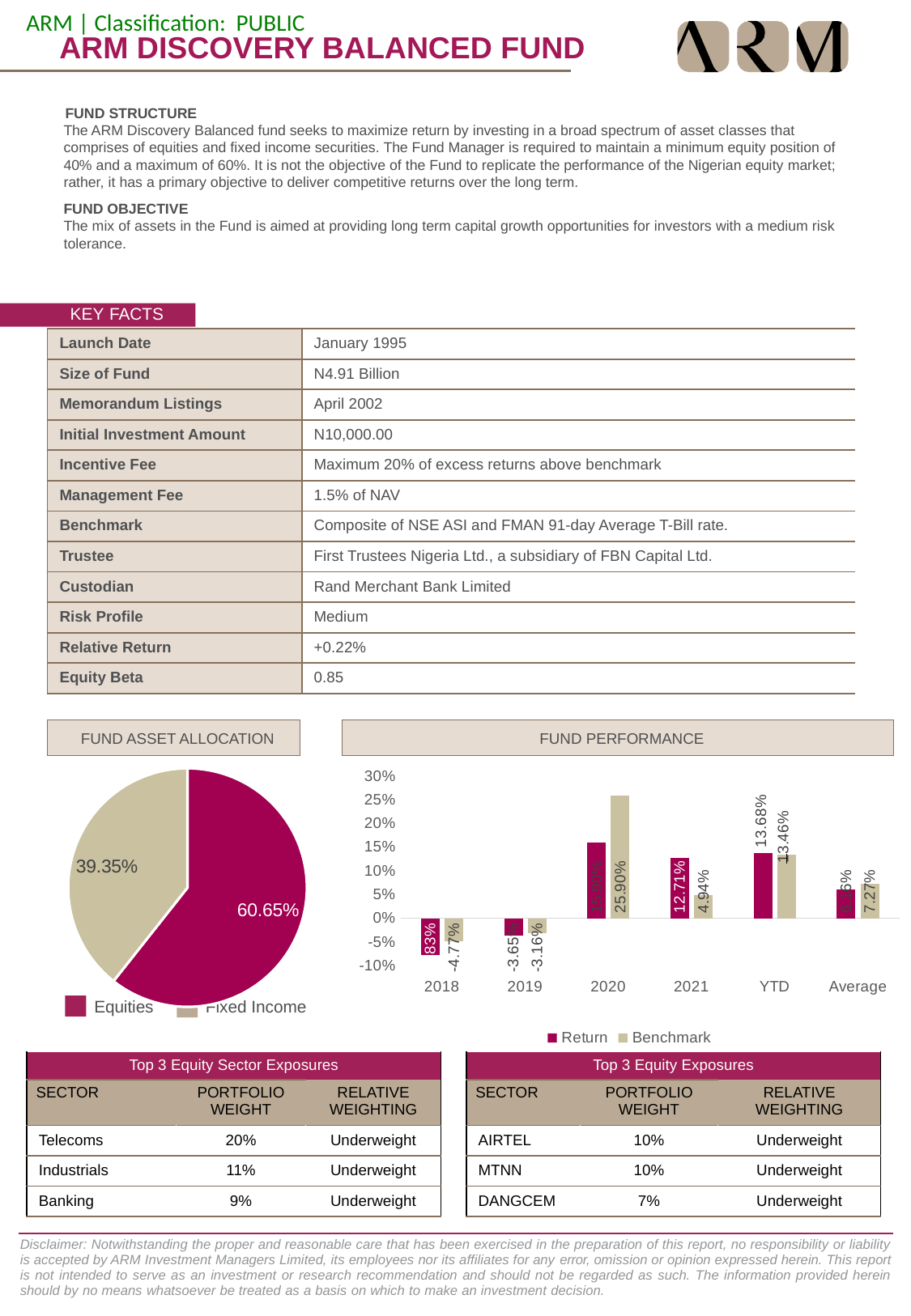

ARM DISCOVERY BALANCED FUND
FUND STRUCTURE
The ARM Discovery Balanced fund seeks to maximize return by investing in a broad spectrum of asset classes that comprises of equities and fixed income securities. The Fund Manager is required to maintain a minimum equity position of 40% and a maximum of 60%. It is not the objective of the Fund to replicate the performance of the Nigerian equity market; rather, it has a primary objective to deliver competitive returns over the long term.
FUND OBJECTIVE
The mix of assets in the Fund is aimed at providing long term capital growth opportunities for investors with a medium risk tolerance.
 	KEY FACTS
| Launch Date | January 1995 |
| --- | --- |
| Size of Fund | N4.91 Billion |
| Memorandum Listings | April 2002 |
| Initial Investment Amount | N10,000.00 |
| Incentive Fee | Maximum 20% of excess returns above benchmark |
| Management Fee | 1.5% of NAV |
| Benchmark | Composite of NSE ASI and FMAN 91-day Average T-Bill rate. |
| Trustee | First Trustees Nigeria Ltd., a subsidiary of FBN Capital Ltd. |
| Custodian | Rand Merchant Bank Limited |
| Risk Profile | Medium |
| Relative Return | +0.22% |
| Equity Beta | 0.85 |
 FUND ASSET ALLOCATION
 FUND PERFORMANCE

### Chart

| Category | Return | Benchmark |
|---|---|---|
| 2018 | -0.0783 | -0.0477 |
| 2019 | -0.0365 | -0.0316 |
| 2020 | 0.159 | 0.259 |
| 2021 | 0.1271 | 0.0494 |
| YTD | 0.1368 | 0.1346 |
| Average | 0.06162000000000001 | 0.07274 |

### Chart

| Category |  |
|---|---|
| Equity | 0.6065 |
| Fixed Income | 0.39349999999999996 |
Equities
Fixed Income

| Top 3 Equity Sector Exposures |  |  |
| --- | --- | --- |
| SECTOR | PORTFOLIO WEIGHT | RELATIVE WEIGHTING |
| Telecoms | 20% | Underweight |
| Industrials | 11% | Underweight |
| Banking | 9% | Underweight |
| Top 3 Equity Exposures |  |  |
| --- | --- | --- |
| SECTOR | PORTFOLIO WEIGHT | RELATIVE WEIGHTING |
| AIRTEL | 10% | Underweight |
| MTNN | 10% | Underweight |
| DANGCEM | 7% | Underweight |